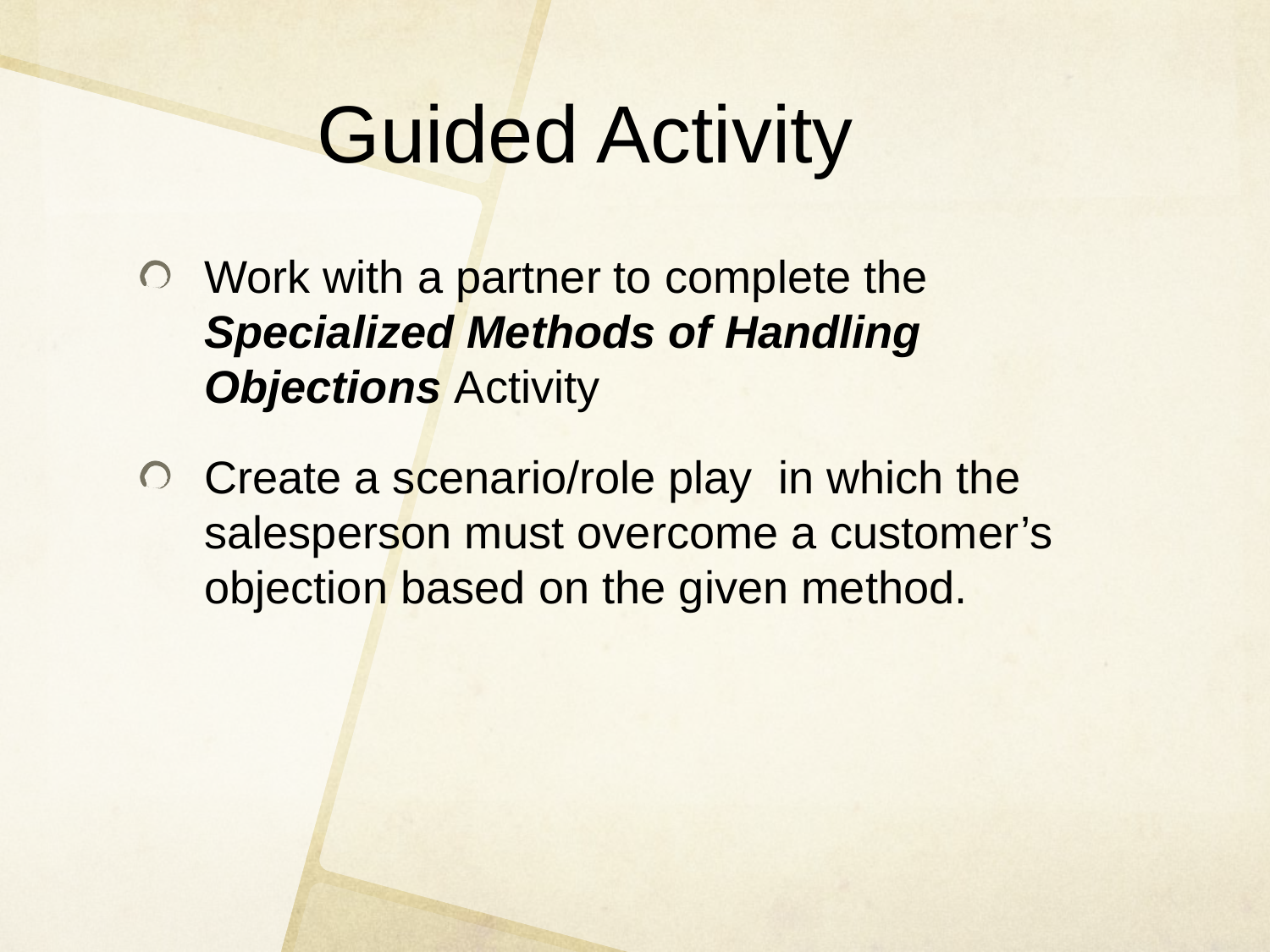

# Guided Activity
Work with a partner to complete the Specialized Methods of Handling Objections Activity
Create a scenario/role play  in which the salesperson must overcome a customer’s objection based on the given method.